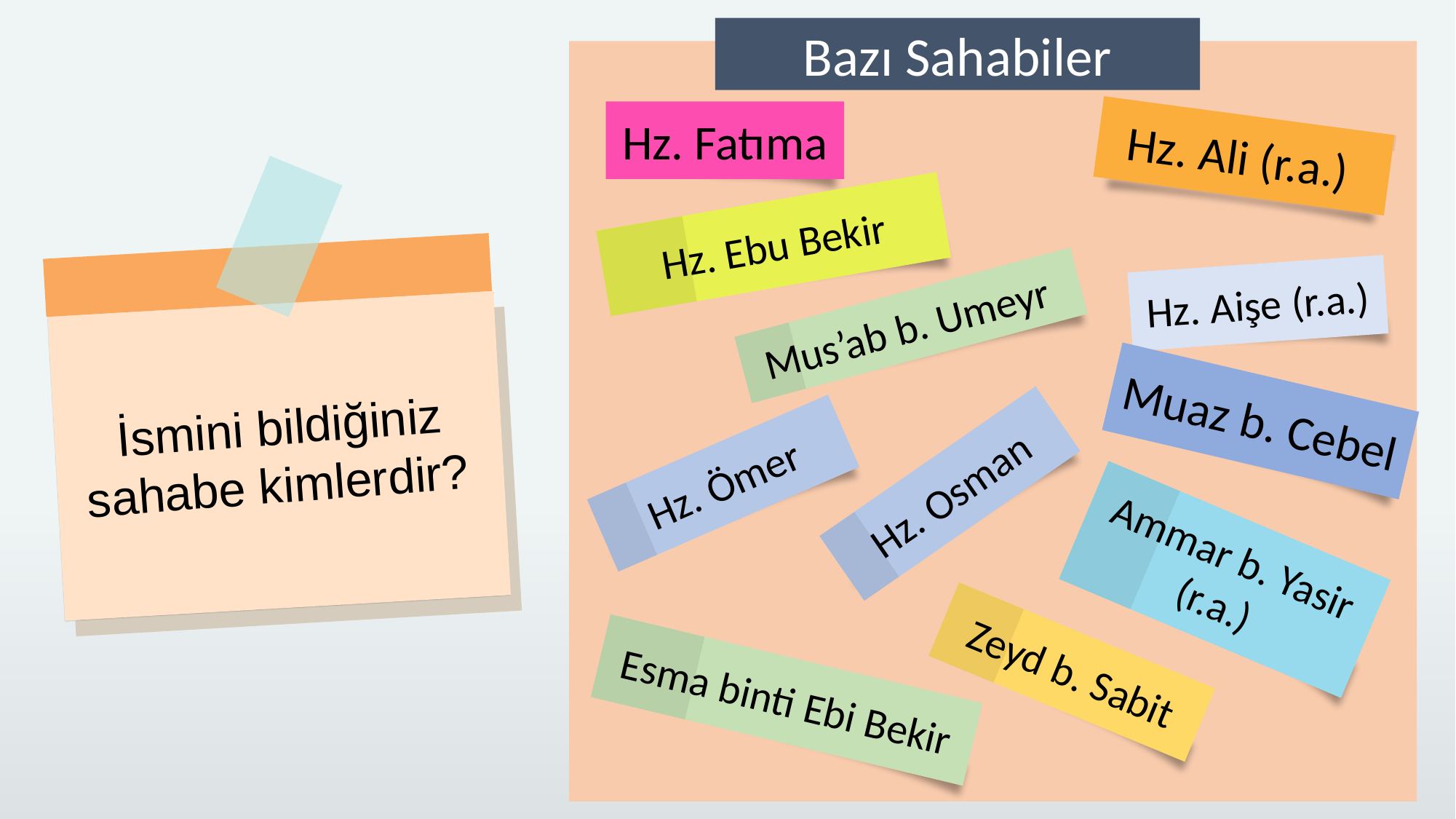

Bazı Sahabiler

Hz. Fatıma

Hz. Ali (r.a.)

Hz. Ebu Bekir

Hz. Aişe (r.a.)

Mus’ab b. Umeyr

Muaz b. Cebel

 İsmini bildiğiniz sahabe kimlerdir?
Hz. Ömer

Hz. Osman

Ammar b. Yasir
(r.a.)

Zeyd b. Sabit

Esma binti Ebi Bekir